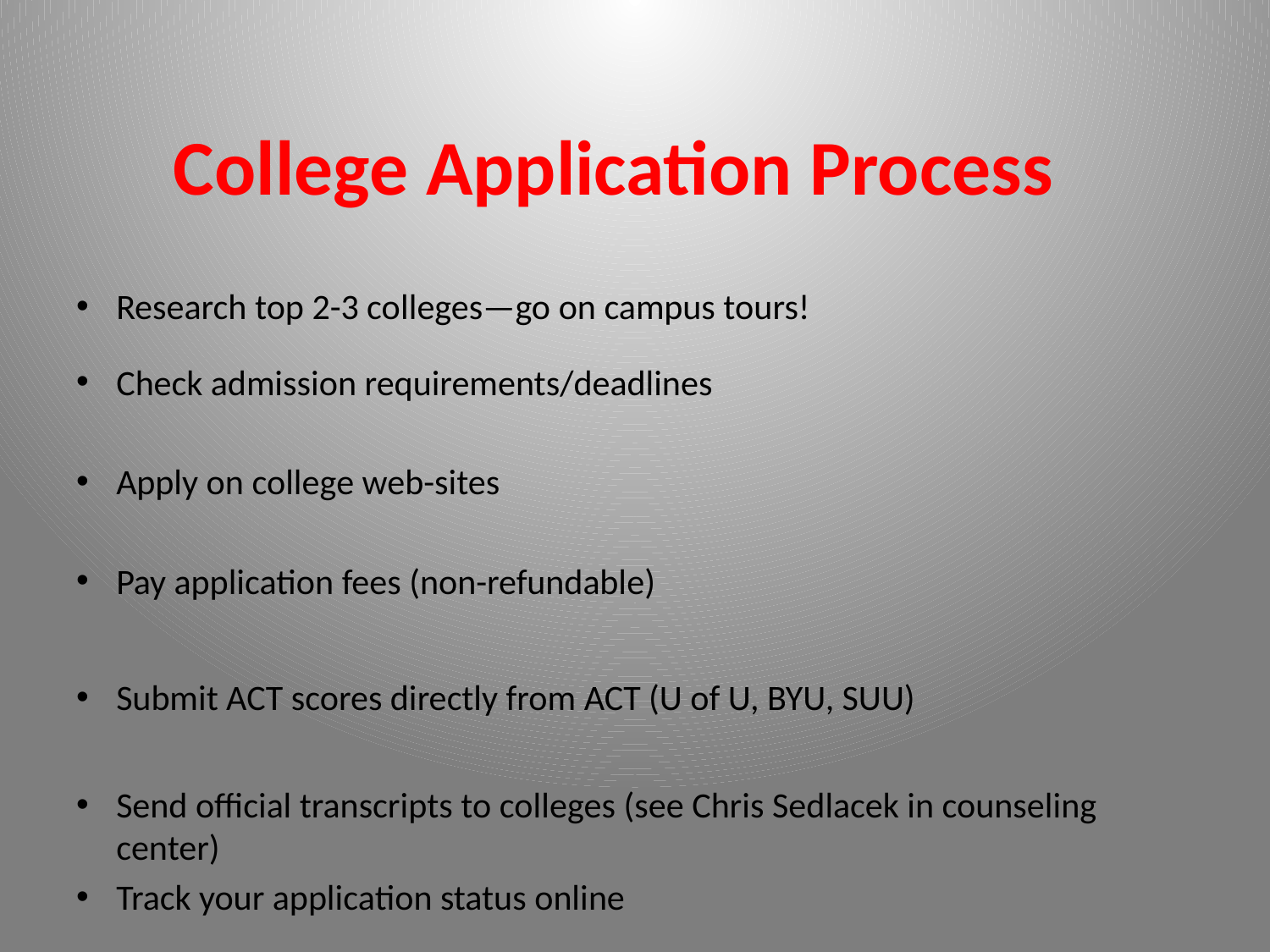

# College Application Process

Research top 2-3 colleges—go on campus tours!

Check admission requirements/deadlines

Apply on college web-sites

Pay application fees (non-refundable)

Submit ACT scores directly from ACT (U of U, BYU, SUU)

Send official transcripts to colleges (see Chris Sedlacek in counseling center)
Track your application status online